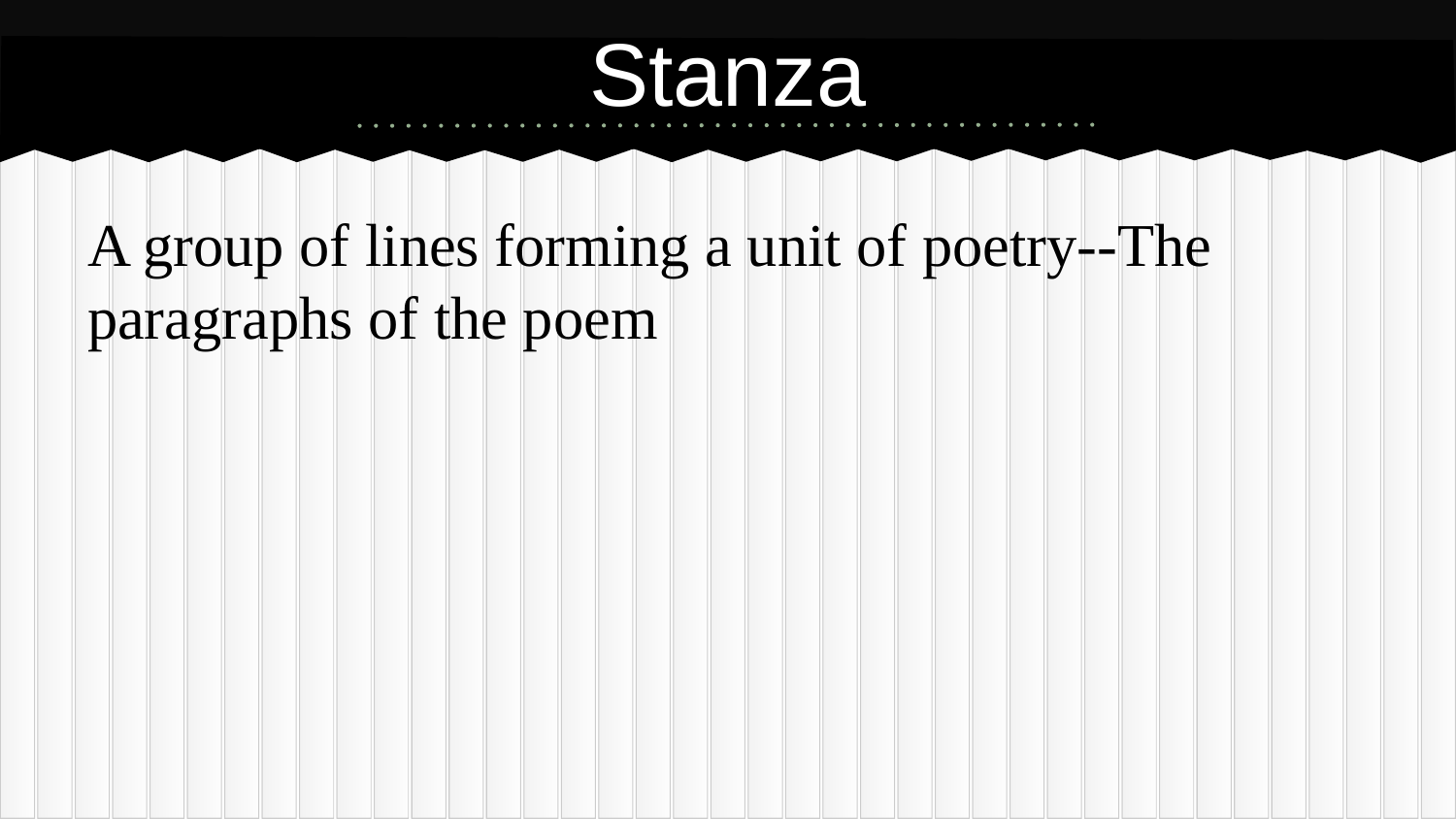

# Stanza
A group of lines forming a unit of poetry--The paragraphs of the poem